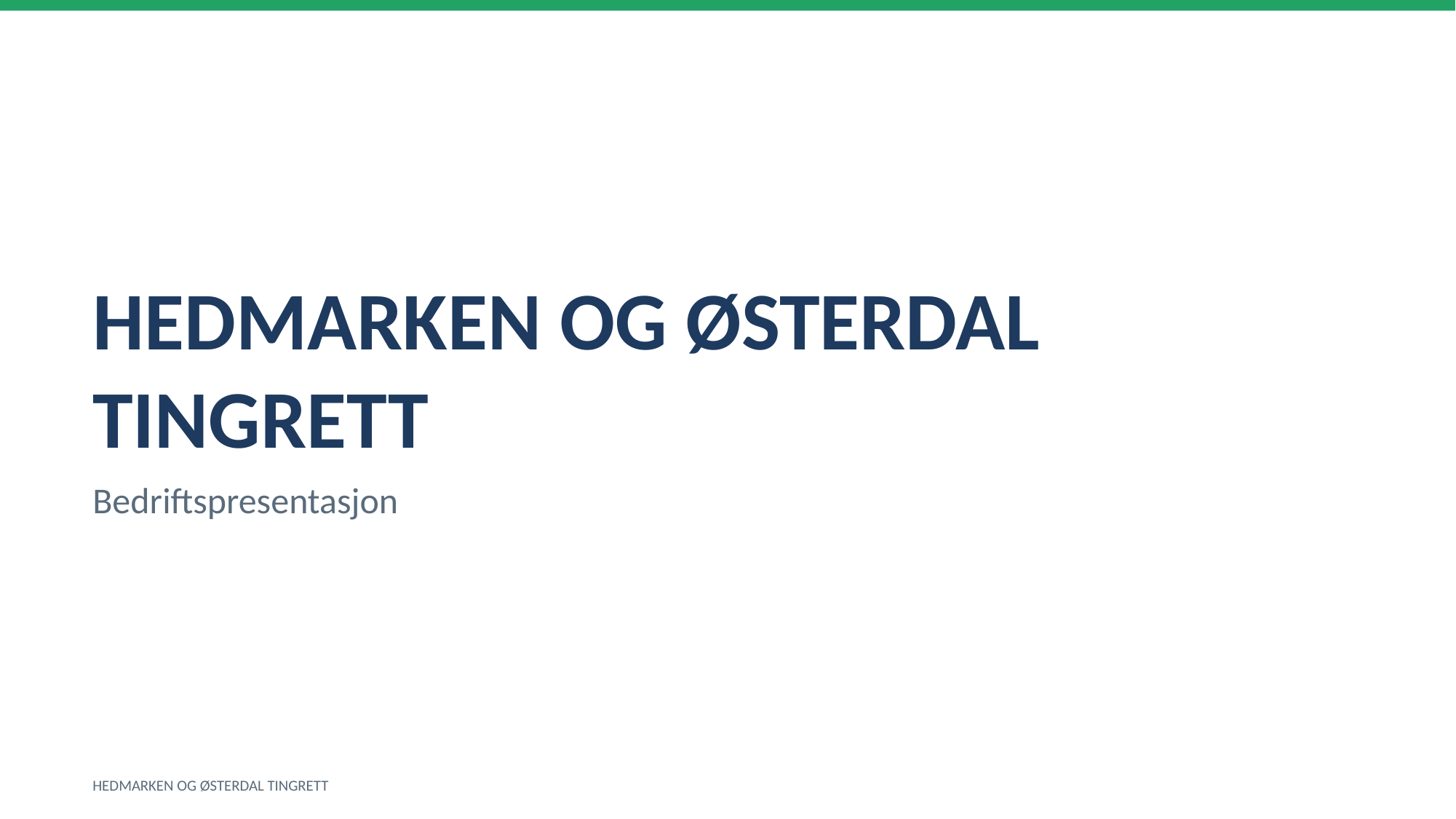

HEDMARKEN OG ØSTERDAL TINGRETT
Bedriftspresentasjon
HEDMARKEN OG ØSTERDAL TINGRETT